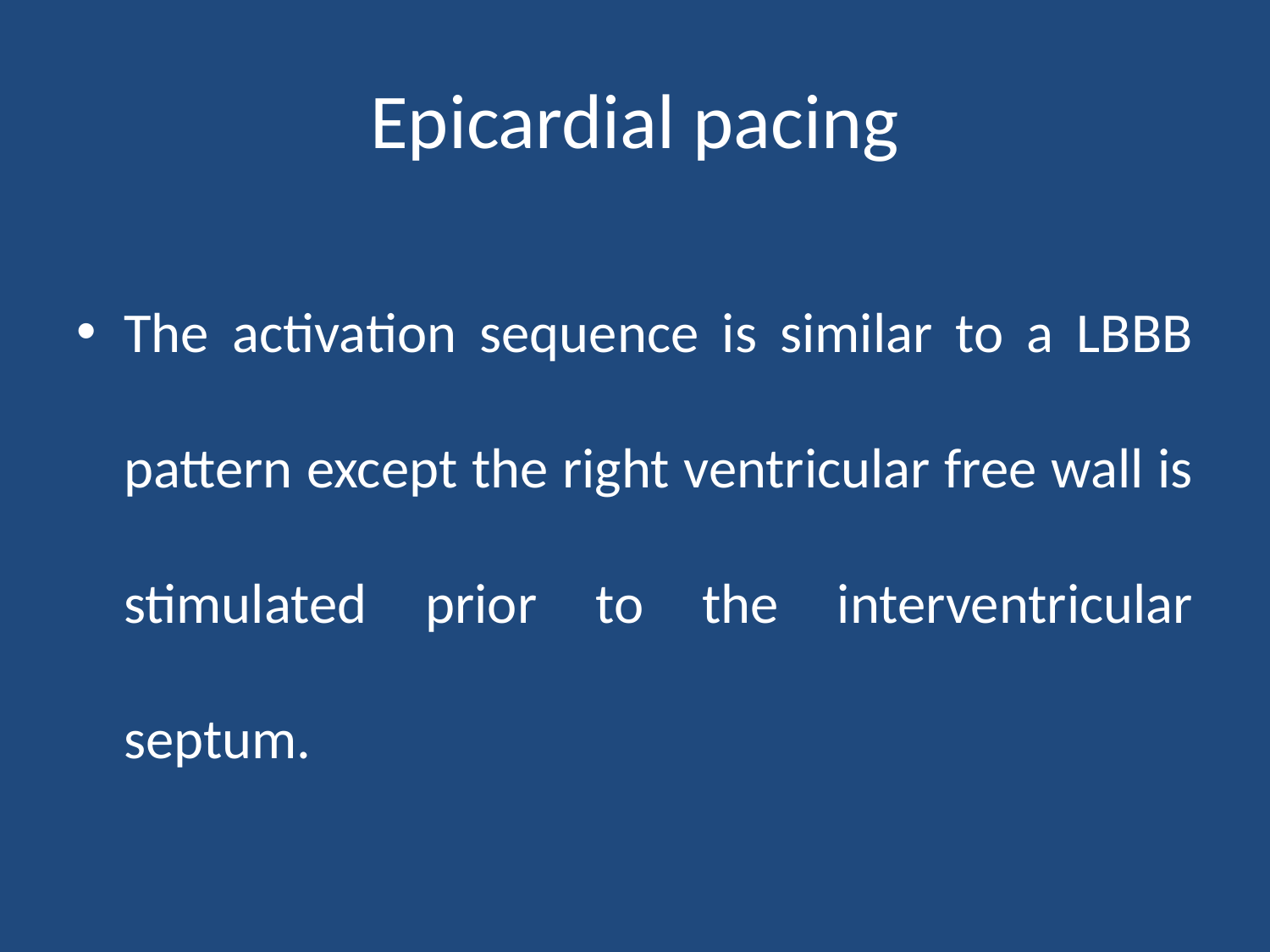

# Epicardial pacing
The activation sequence is similar to a LBBB pattern except the right ventricular free wall is stimulated prior to the interventricular septum.